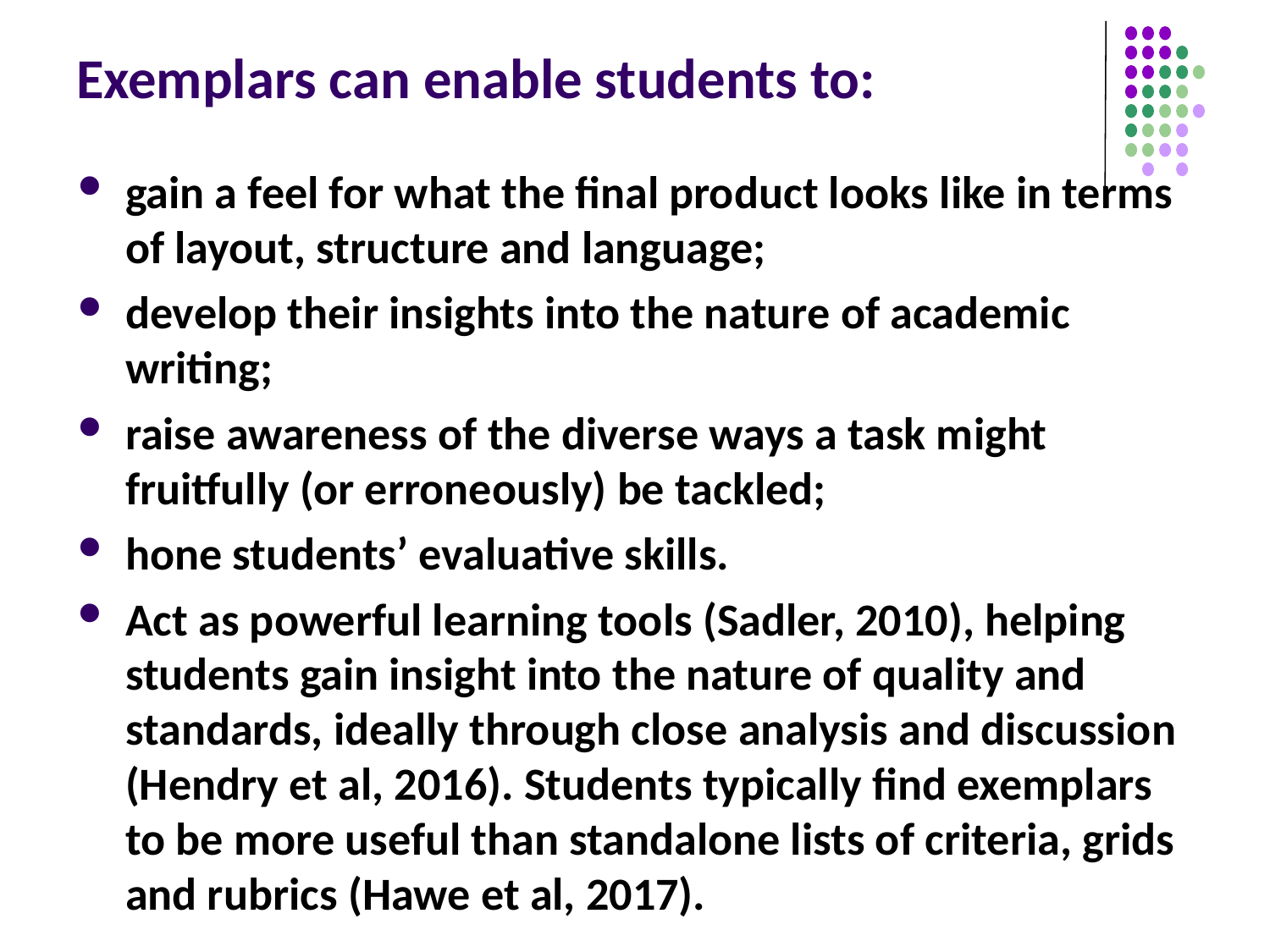

# Exemplars can enable students to:
gain a feel for what the final product looks like in terms of layout, structure and language;
develop their insights into the nature of academic writing;
raise awareness of the diverse ways a task might fruitfully (or erroneously) be tackled;
hone students’ evaluative skills.
Act as powerful learning tools (Sadler, 2010), helping students gain insight into the nature of quality and standards, ideally through close analysis and discussion (Hendry et al, 2016). Students typically find exemplars to be more useful than standalone lists of criteria, grids and rubrics (Hawe et al, 2017).